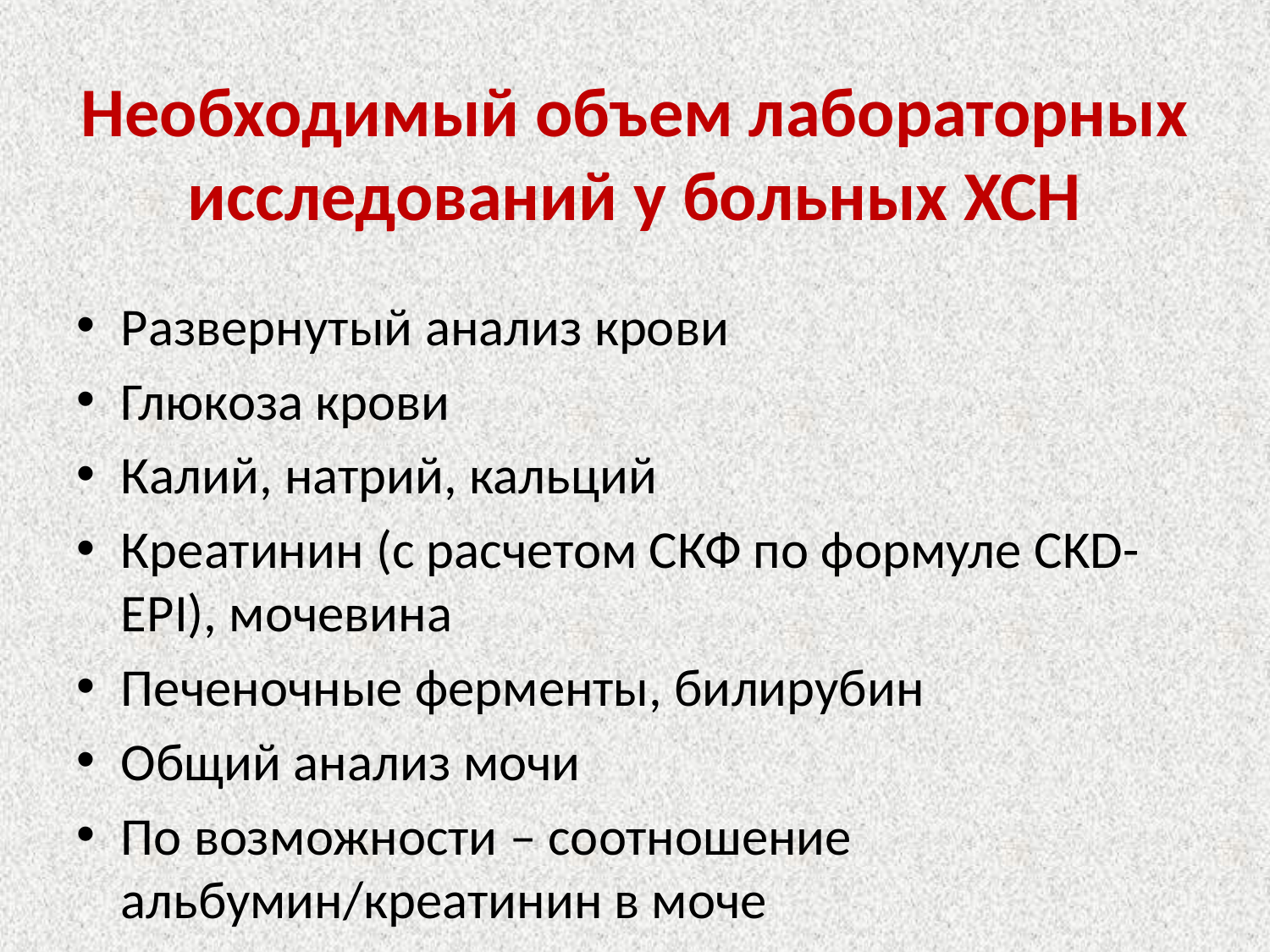

# Необходимый объем лабораторных исследований у больных ХСН
Развернутый анализ крови
Глюкоза крови
Калий, натрий, кальций
Креатинин (с расчетом СКФ по формуле CKD-EPI), мочевина
Печеночные ферменты, билирубин
Общий анализ мочи
По возможности – соотношение альбумин/креатинин в моче